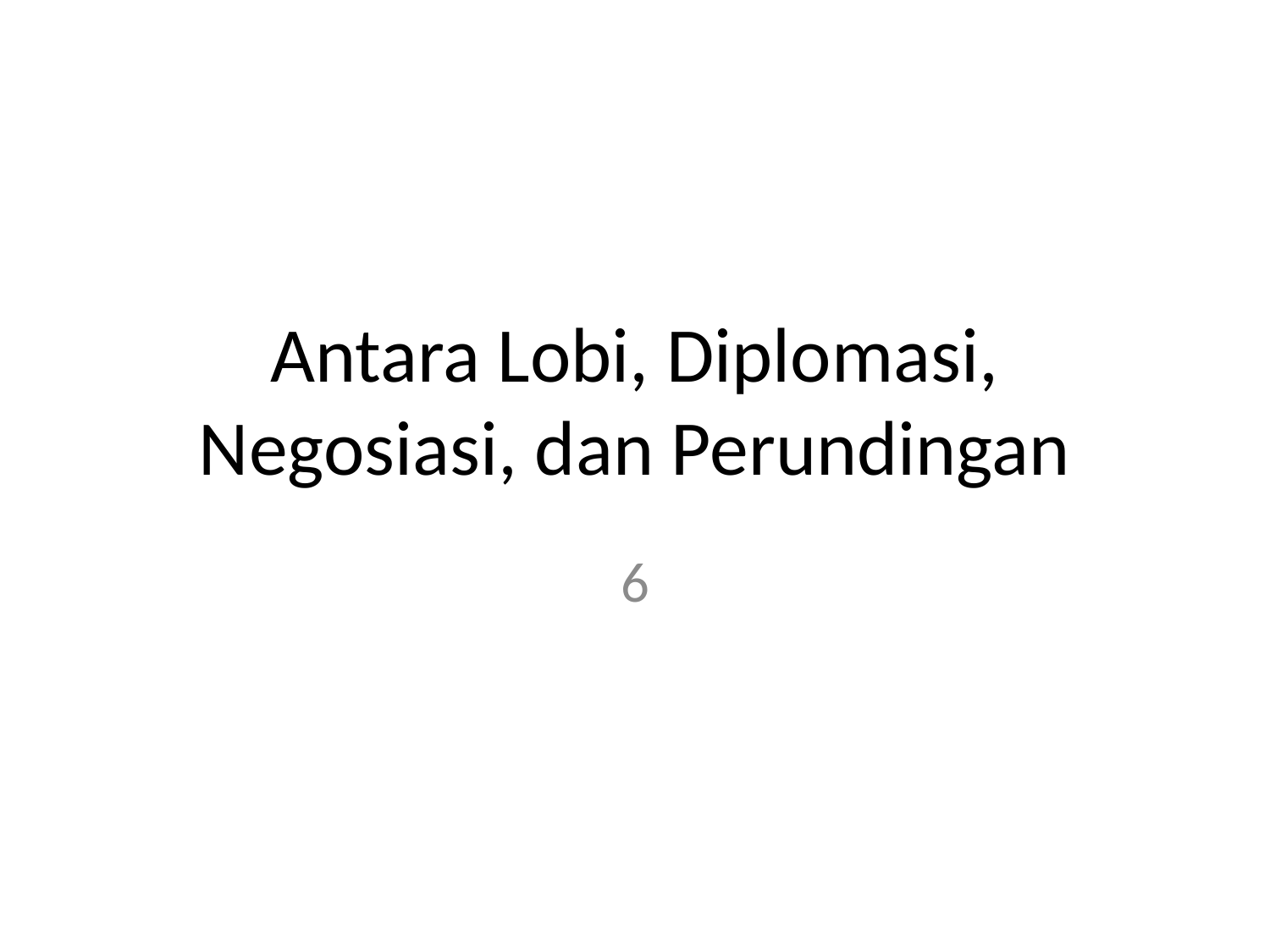

# Antara Lobi, Diplomasi, Negosiasi, dan Perundingan
6